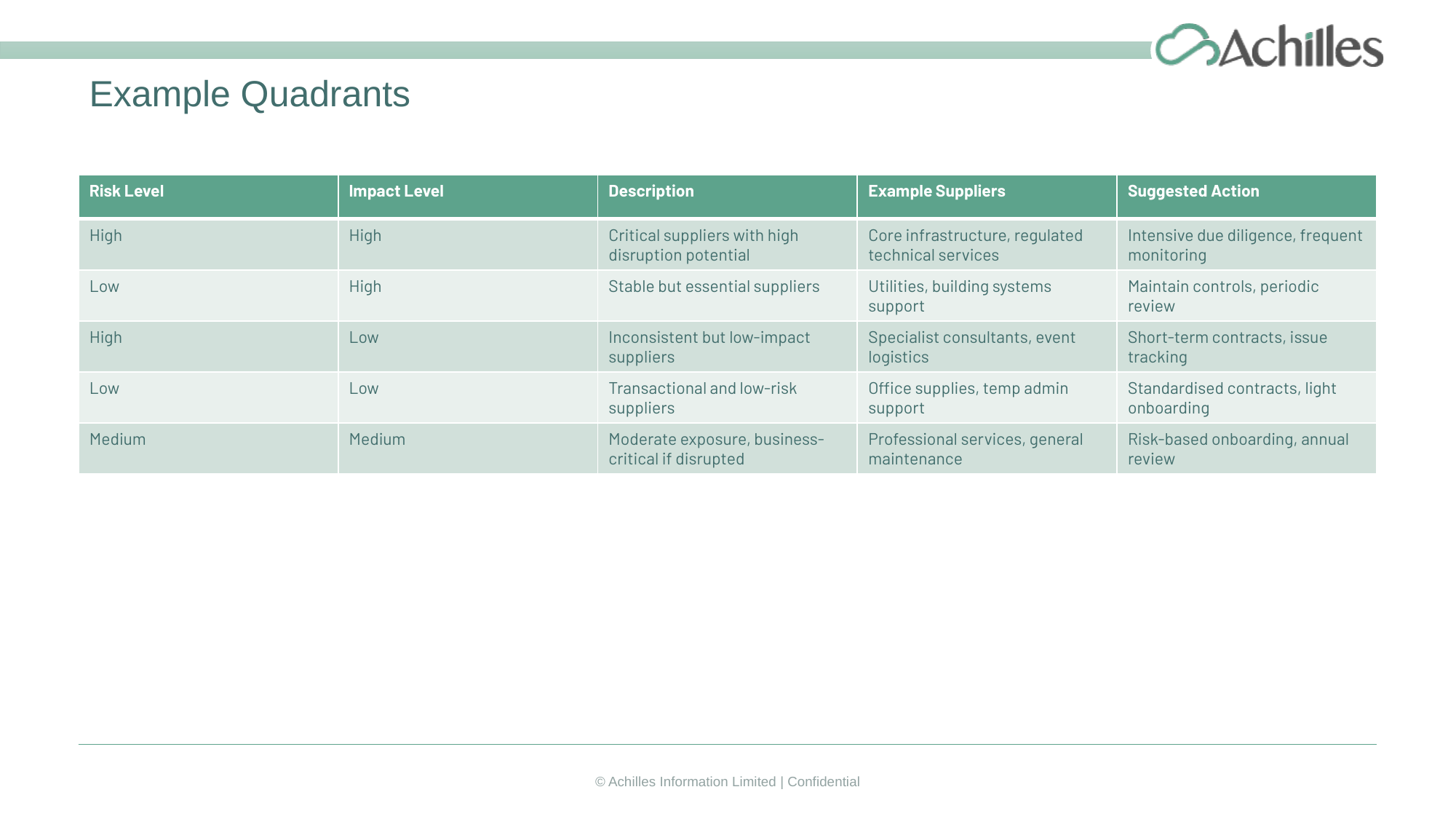

# Example Quadrants
| Risk Level | Impact Level | Description | Example Suppliers | Suggested Action |
| --- | --- | --- | --- | --- |
| High | High | Critical suppliers with high disruption potential | Core infrastructure, regulated technical services | Intensive due diligence, frequent monitoring |
| Low | High | Stable but essential suppliers | Utilities, building systems support | Maintain controls, periodic review |
| High | Low | Inconsistent but low-impact suppliers | Specialist consultants, event logistics | Short-term contracts, issue tracking |
| Low | Low | Transactional and low-risk suppliers | Office supplies, temp admin support | Standardised contracts, light onboarding |
| Medium | Medium | Moderate exposure, business-critical if disrupted | Professional services, general maintenance | Risk-based onboarding, annual review |
© Achilles Information Limited | Confidential